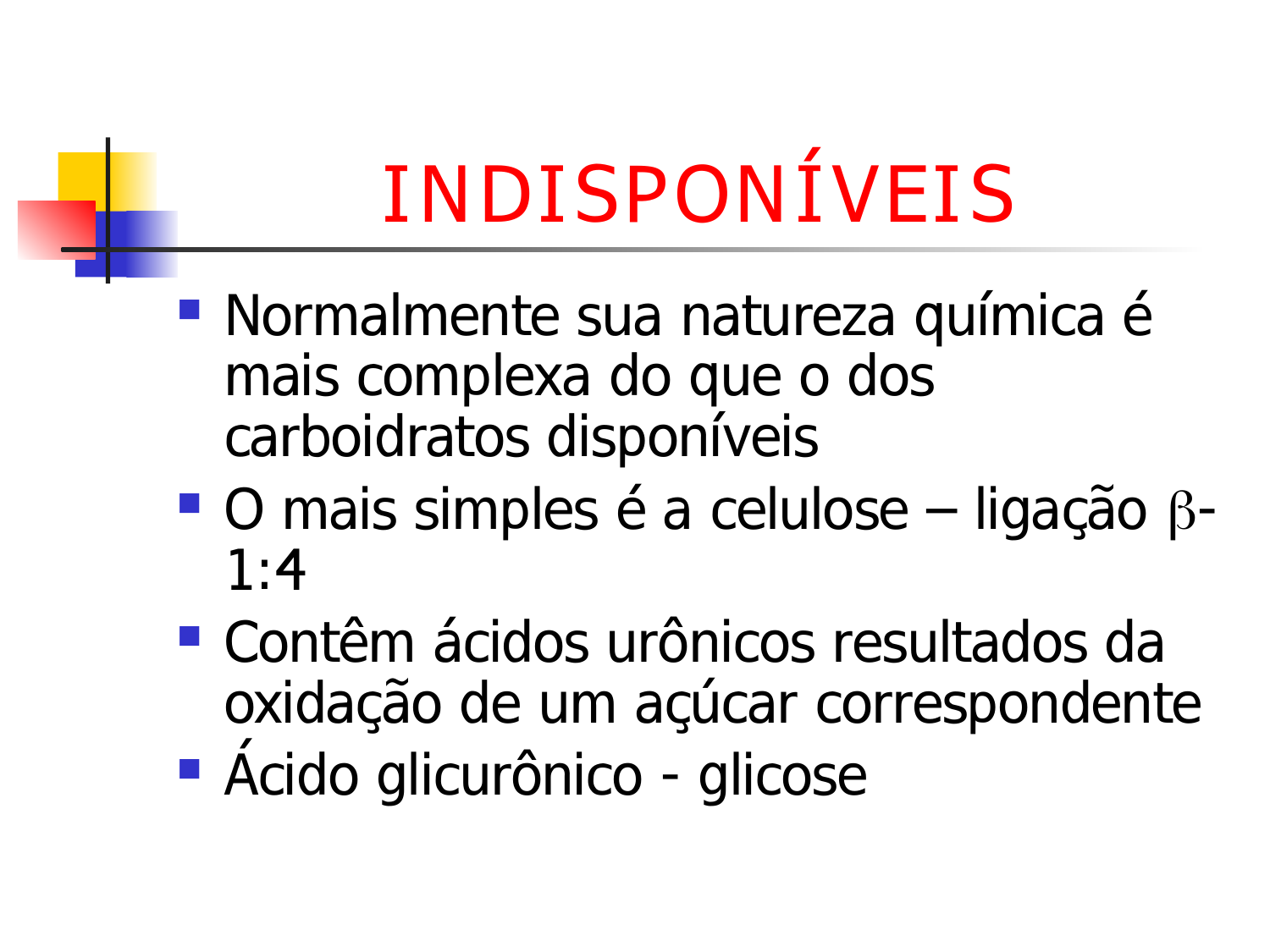

# INDISPONÍVEIS
Normalmente sua natureza química é mais complexa do que o dos carboidratos disponíveis
O mais simples é a celulose – ligação β-1:4
Contêm ácidos urônicos resultados da oxidação de um açúcar correspondente
Ácido glicurônico - glicose